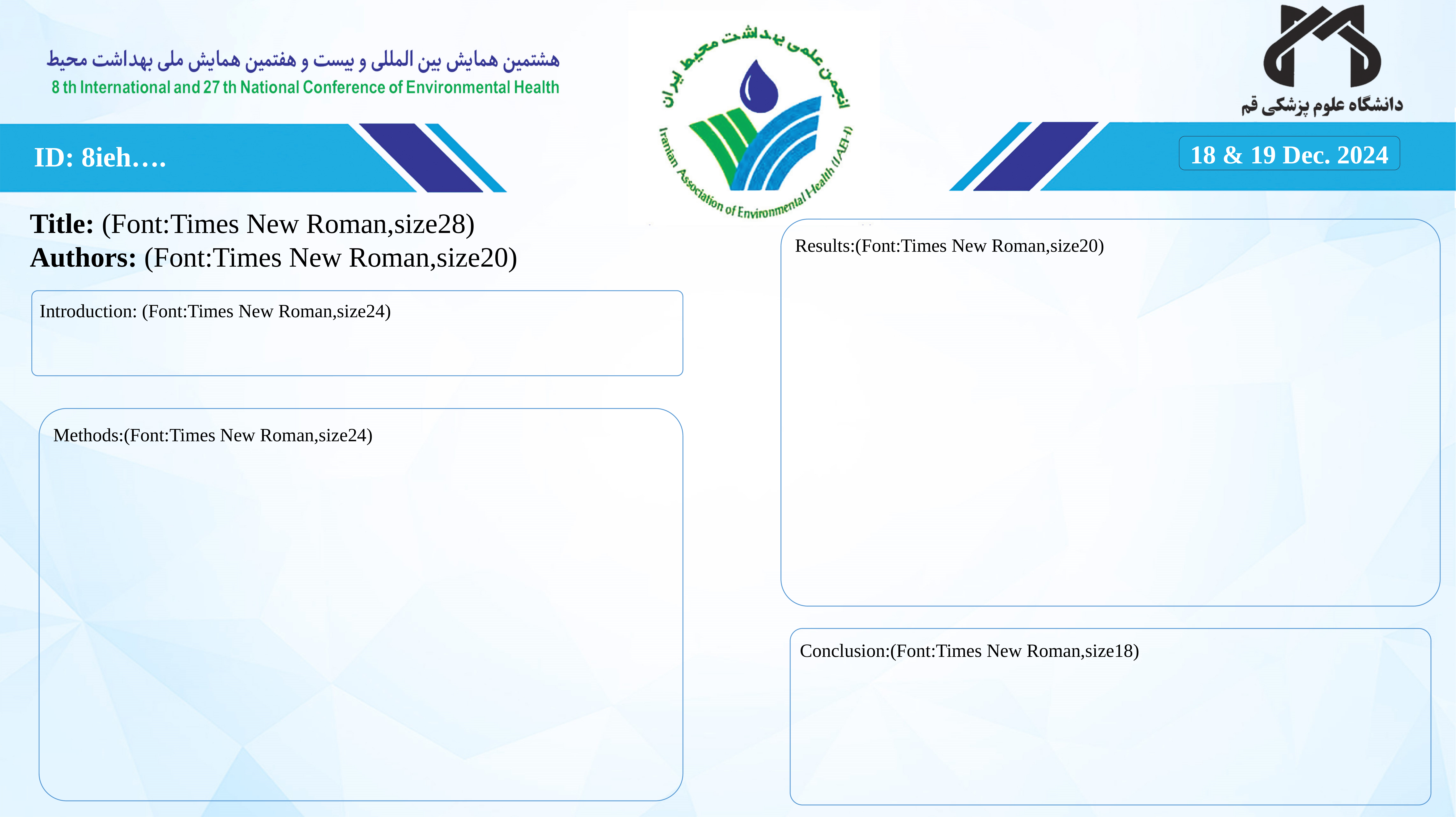

ID: 8ieh….
18 & 19 Dec. 2024
Title: (Font:Times New Roman,size28)
Authors: (Font:Times New Roman,size20)
Results:(Font:Times New Roman,size20)

Introduction: (Font:Times New Roman,size24)

Methods:(Font:Times New Roman,size24)

Conclusion:(Font:Times New Roman,size18)